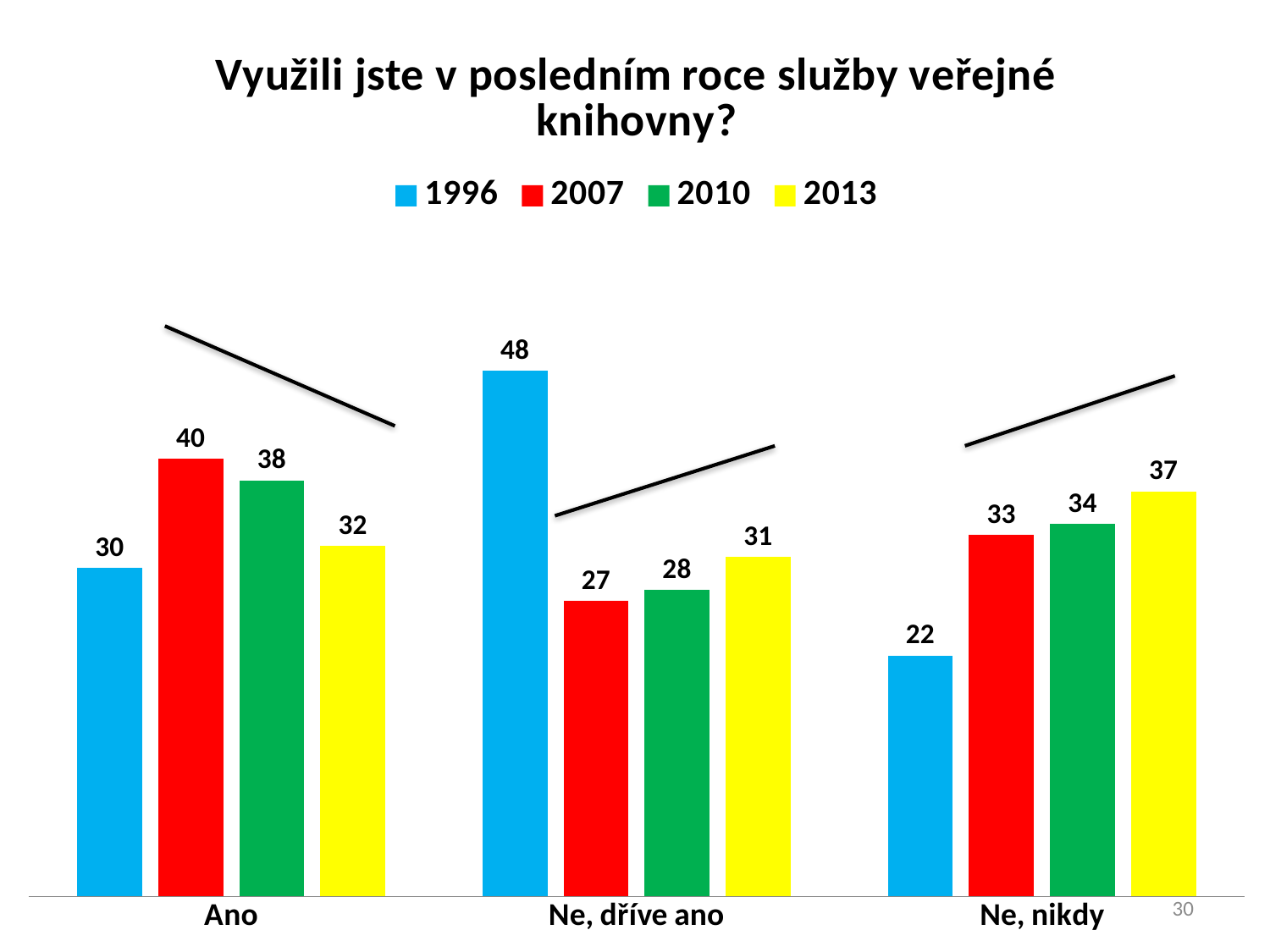

### Chart: Využili jste v posledním roce služby veřejné knihovny?

| Category | 1996 | 2007 | 2010 | 2013 |
|---|---|---|---|---|
| Ano | 30.0 | 40.0 | 38.0 | 32.0 |
| Ne, dříve ano | 48.0 | 27.0 | 28.0 | 31.0 |
| Ne, nikdy | 22.0 | 33.0 | 34.0 | 37.0 |
30